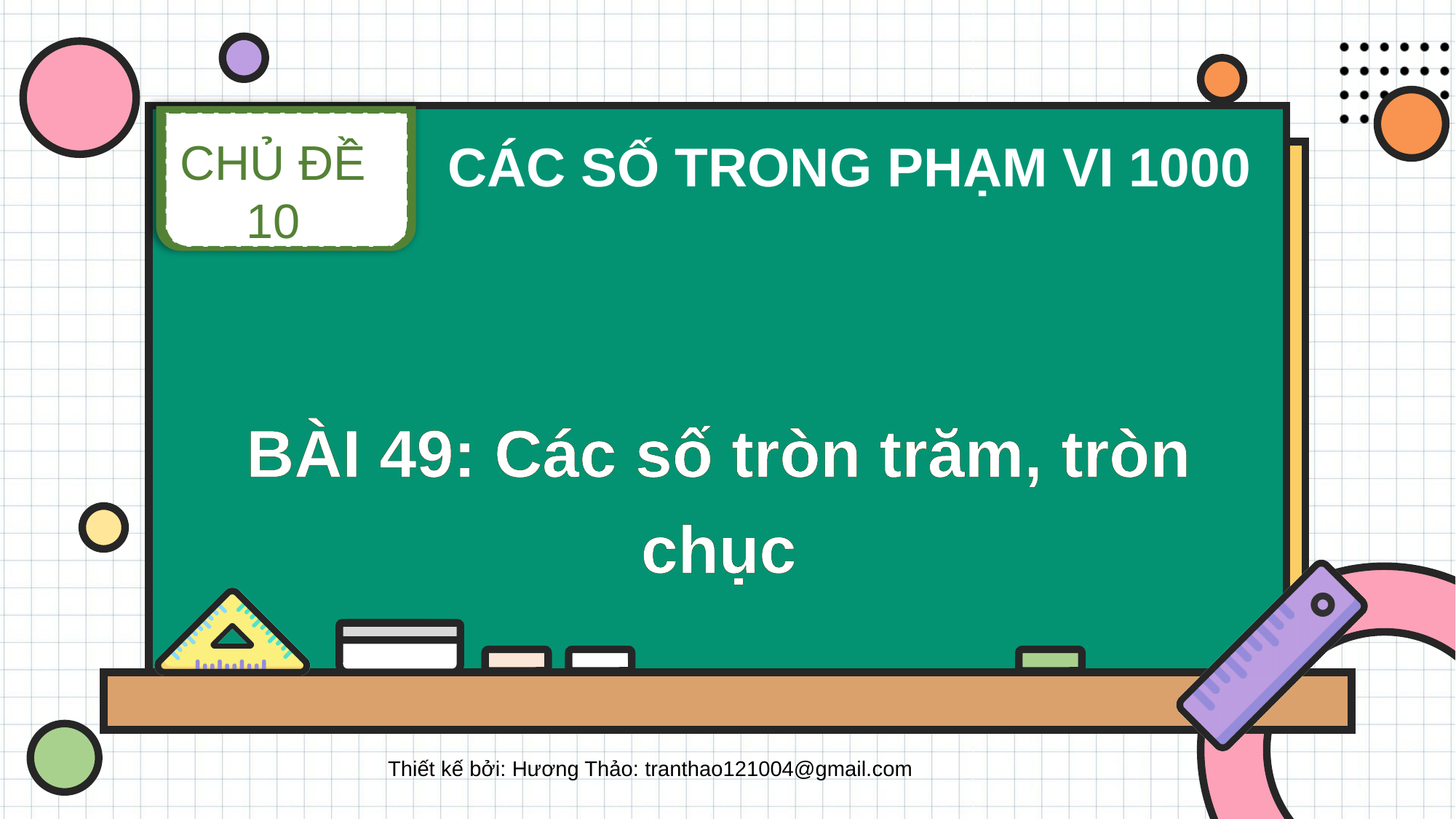

CHỦ ĐỀ 10
CÁC SỐ TRONG PHẠM VI 1000
BÀI 49: Các số tròn trăm, tròn chục